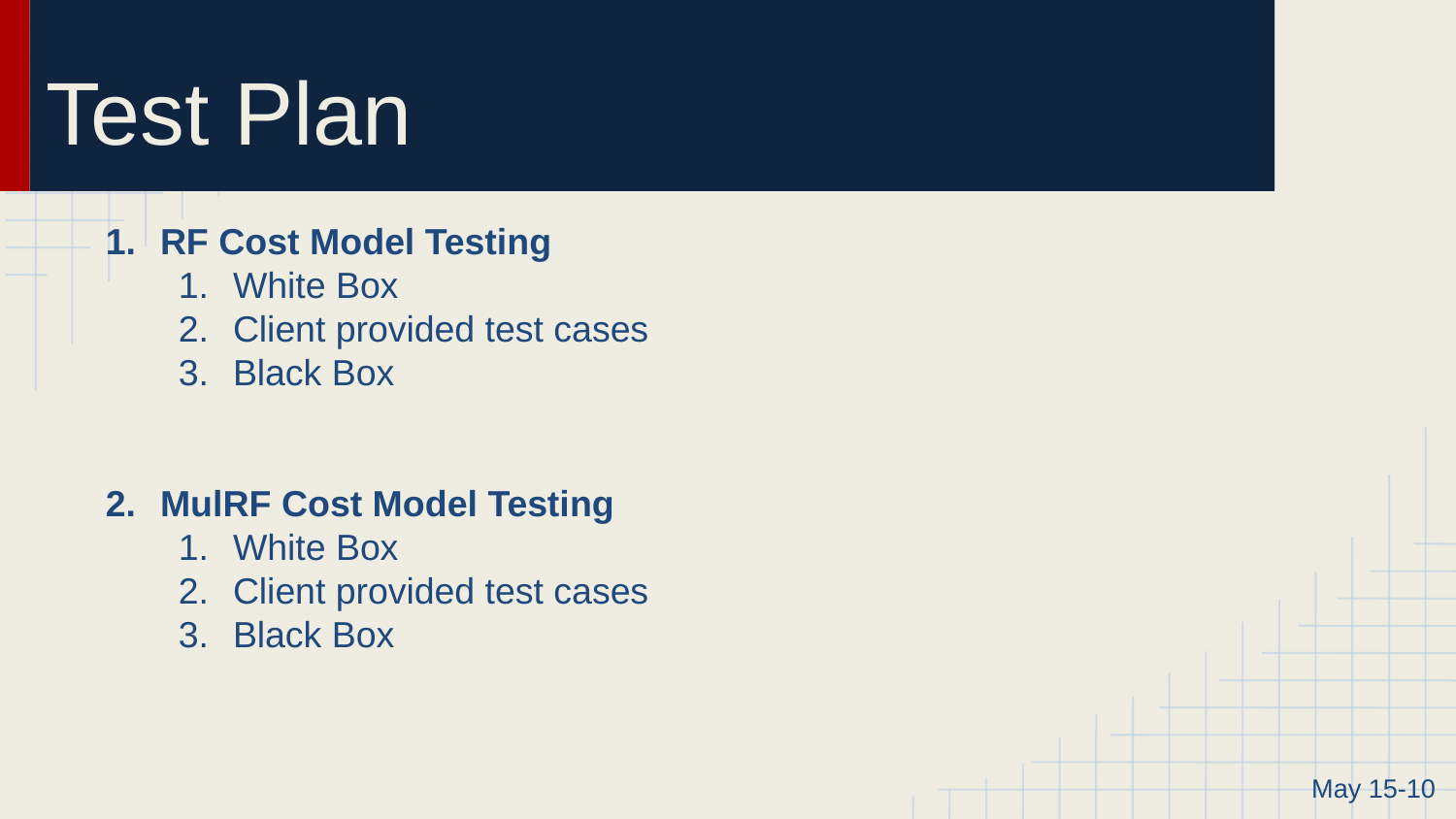

# Test Plan
RF Cost Model Testing
White Box
Client provided test cases
Black Box

MulRF Cost Model Testing
White Box
Client provided test cases
Black Box
May 15-10